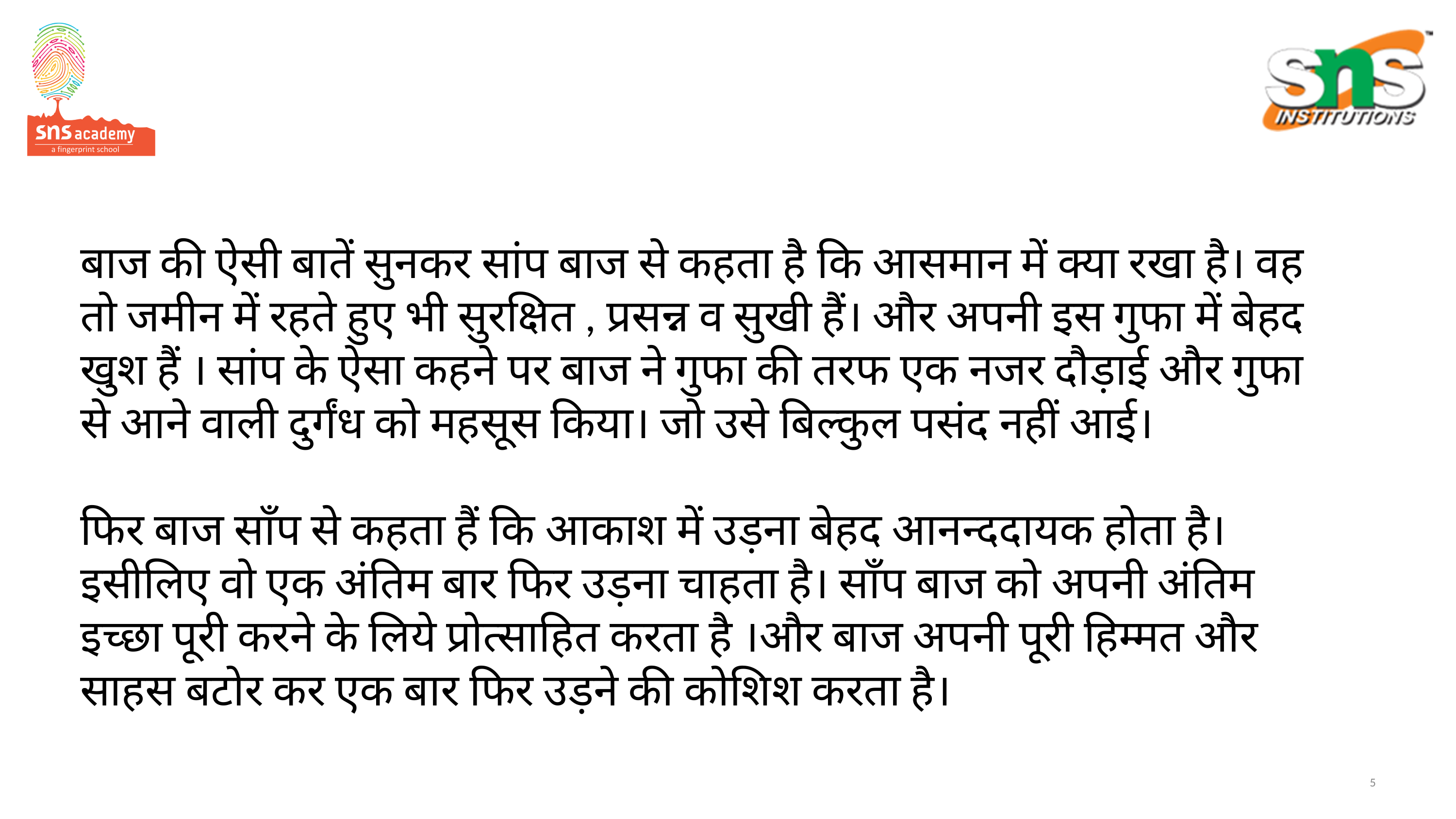

# बाज की ऐसी बातें सुनकर सांप बाज से कहता है कि आसमान में क्या रखा है। वह तो जमीन में रहते हुए भी सुरक्षित , प्रसन्न व सुखी हैं। और अपनी इस गुफा में बेहद खुश हैं । सांप के ऐसा कहने पर बाज ने गुफा की तरफ एक नजर दौड़ाई और गुफा से आने वाली दुर्गंध को महसूस किया। जो उसे बिल्कुल पसंद नहीं आई। फिर बाज साँप से कहता हैं कि आकाश में उड़ना बेहद आनन्ददायक होता है। इसीलिए वो एक अंतिम बार फिर उड़ना चाहता है। साँप बाज को अपनी अंतिम इच्छा पूरी करने के लिये प्रोत्साहित करता है ।और बाज अपनी पूरी हिम्मत और साहस बटोर कर एक बार फिर उड़ने की कोशिश करता है।
5